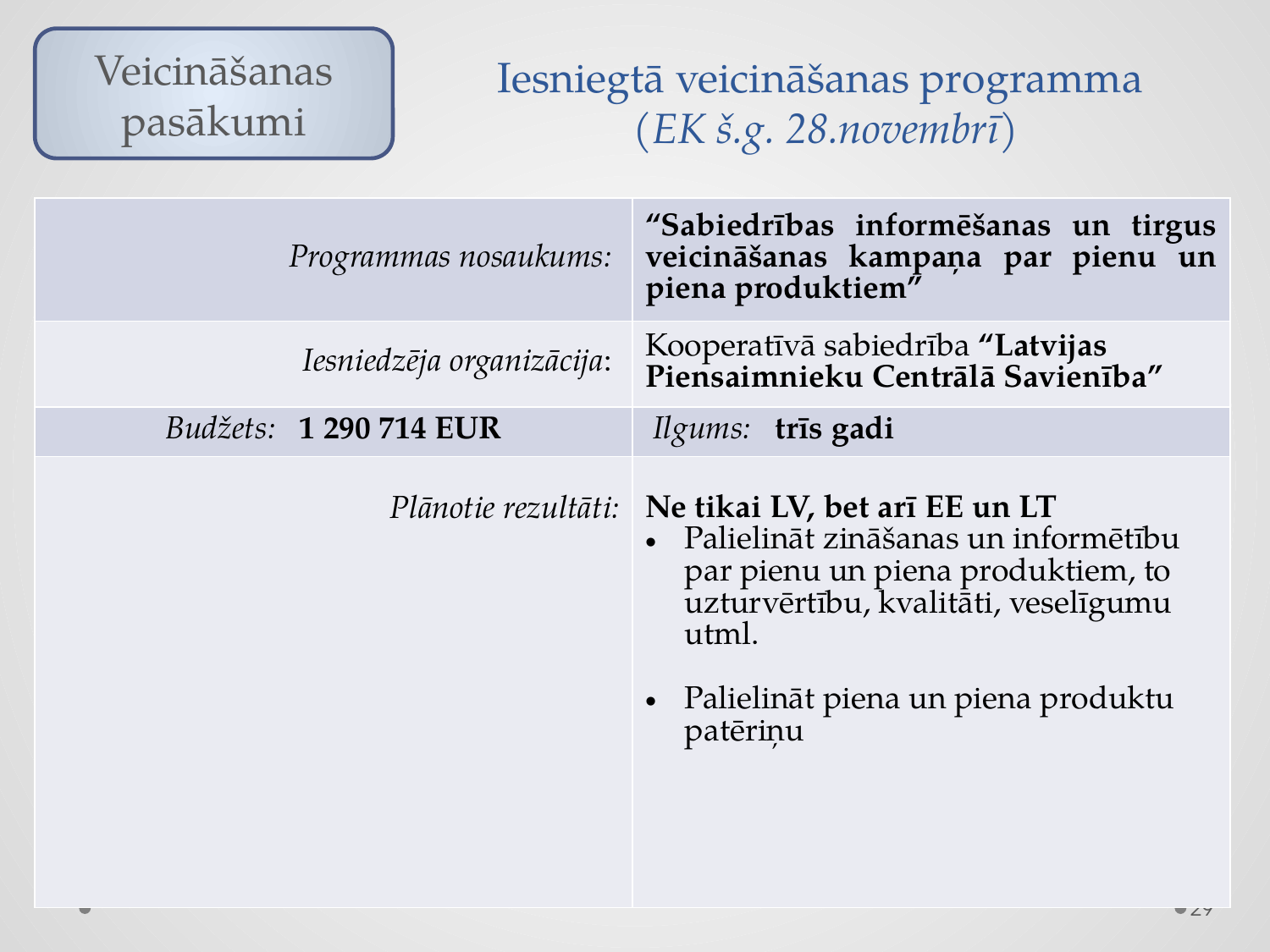

Veicināšanas pasākumi
# Iesniegtā veicināšanas programma (EK š.g. 28.novembrī)
| Programmas nosaukums: | “Sabiedrības informēšanas un tirgus veicināšanas kampaņa par pienu un piena produktiem” |
| --- | --- |
| Iesniedzēja organizācija: | Kooperatīvā sabiedrība “Latvijas Piensaimnieku Centrālā Savienība” |
| Budžets: 1 290 714 EUR | Ilgums: trīs gadi |
| Plānotie rezultāti: | Ne tikai LV, bet arī EE un LT Palielināt zināšanas un informētību par pienu un piena produktiem, to uzturvērtību, kvalitāti, veselīgumu utml. Palielināt piena un piena produktu patēriņu |

29